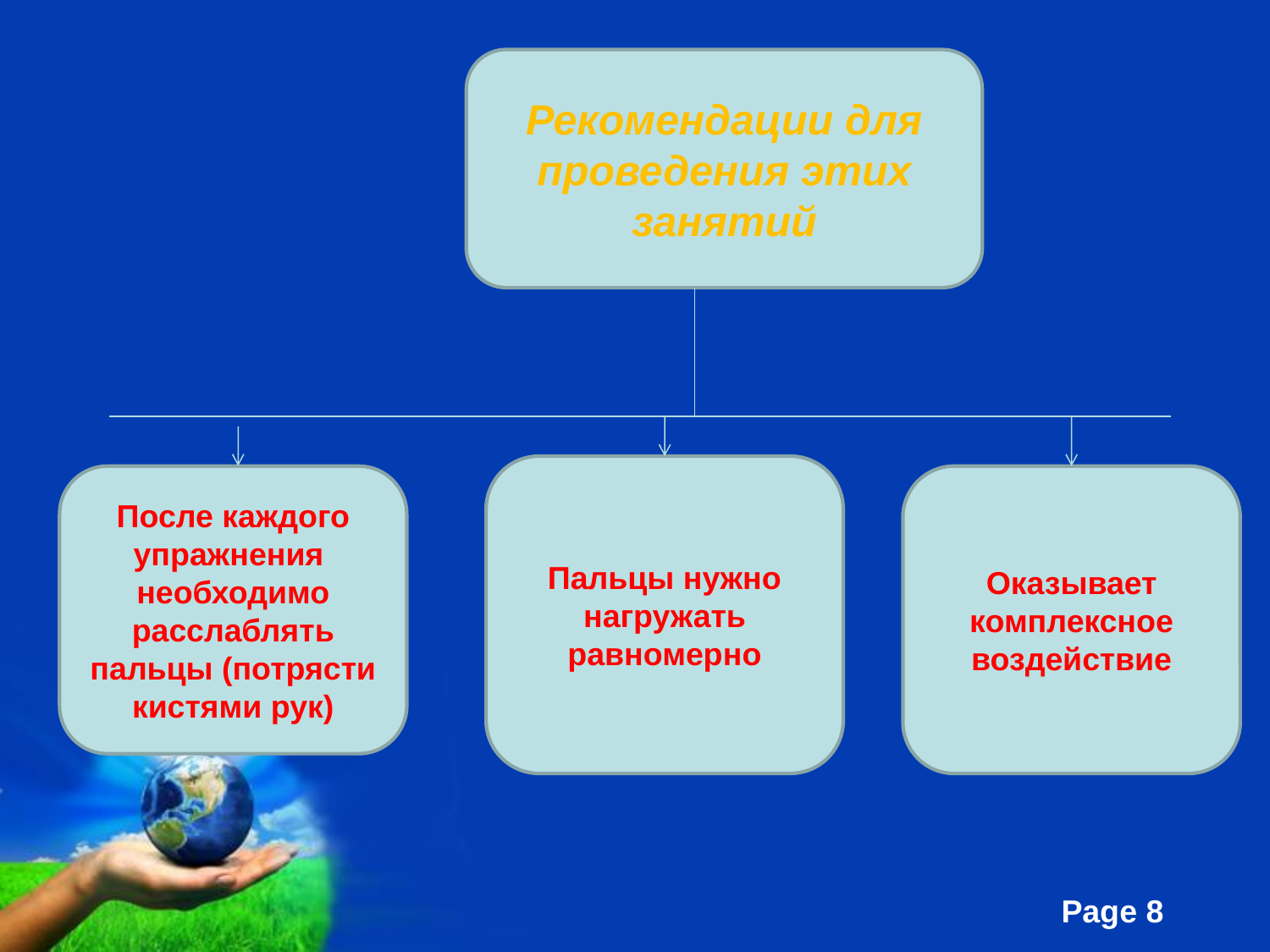

Рекомендации для проведения этих занятий
Пальцы нужно нагружать равномерно
После каждого упражнения  необходимо расслаблять пальцы (потрясти кистями рук)
Оказывает комплексное воздействие